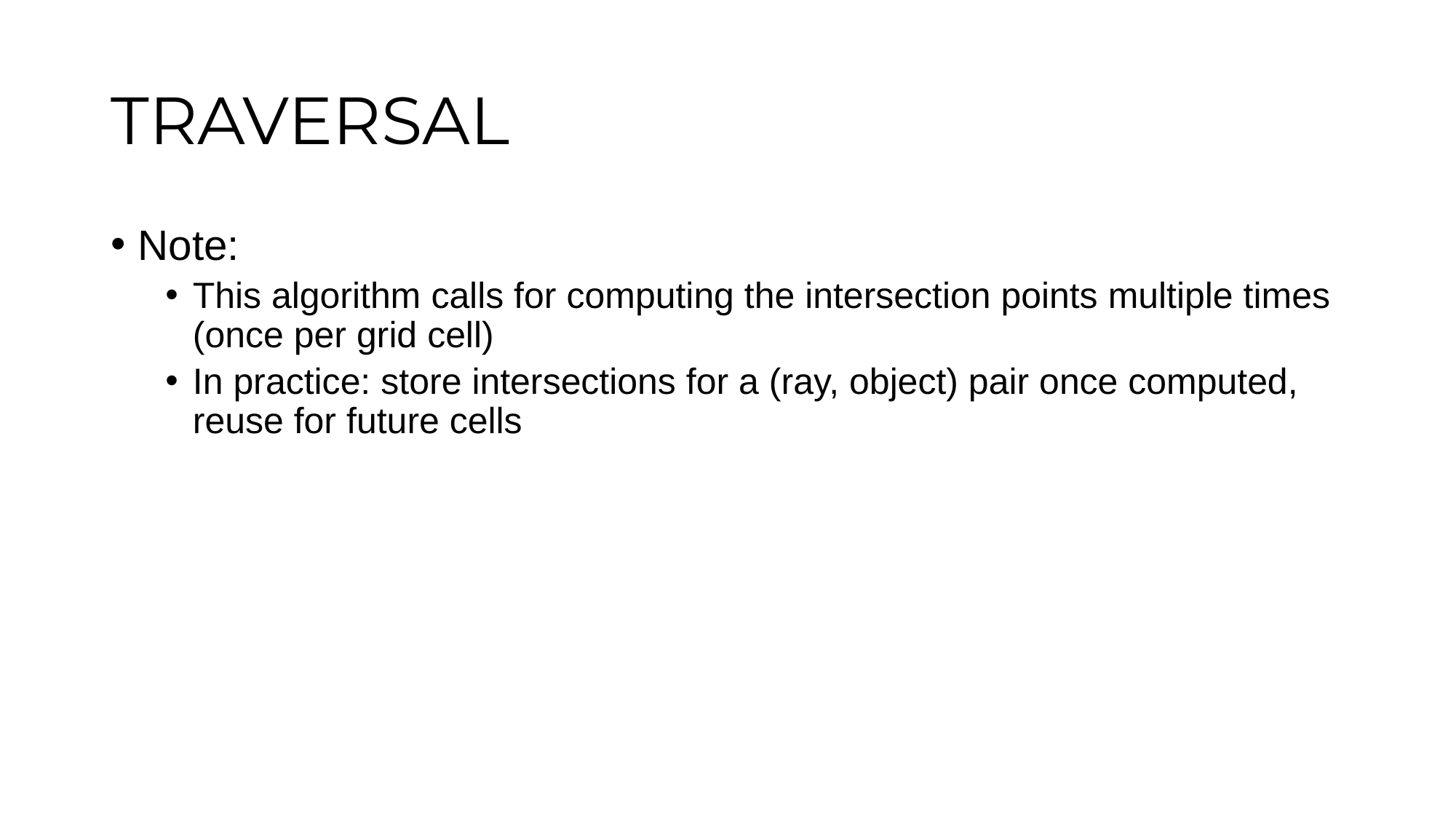

# Traversal
Note:
This algorithm calls for computing the intersection points multiple times (once per grid cell)
In practice: store intersections for a (ray, object) pair once computed, reuse for future cells